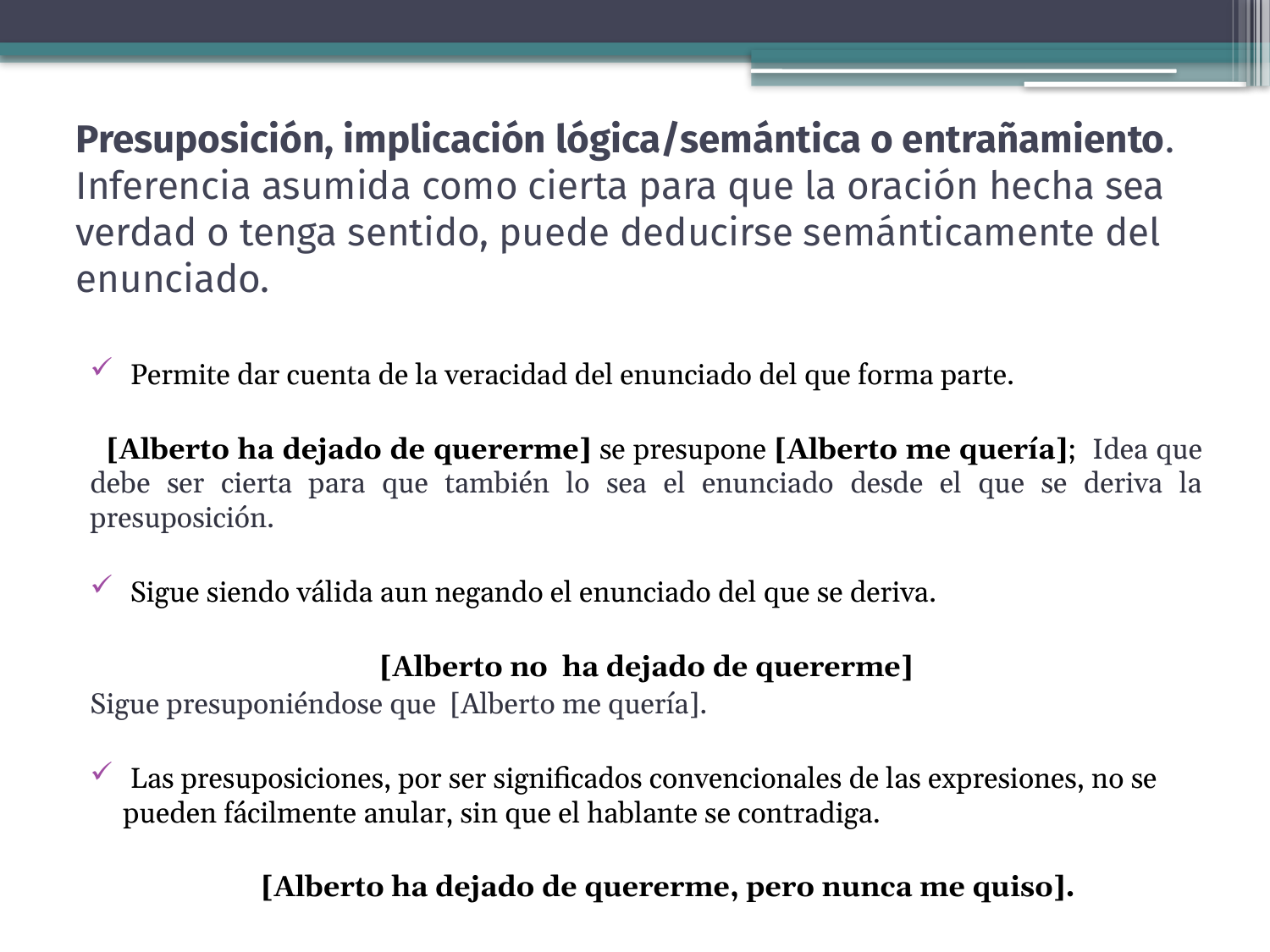

# Presuposición, implicación lógica/semántica o entrañamiento.  Inferencia asumida como cierta para que la oración hecha sea verdad o tenga sentido, puede deducirse semánticamente del enunciado.

 Permite dar cuenta de la veracidad del enunciado del que forma parte.

  [Alberto ha dejado de quererme] se presupone [Alberto me quería];  Idea que debe ser cierta para que también lo sea el enunciado desde el que se deriva la presuposición.

 Sigue siendo válida aun negando el enunciado del que se deriva.

 [Alberto no  ha dejado de quererme]
Sigue presuponiéndose que  [Alberto me quería].

 Las presuposiciones, por ser significados convencionales de las expresiones, no se pueden fácilmente anular, sin que el hablante se contradiga.

      [Alberto ha dejado de quererme, pero nunca me quiso].